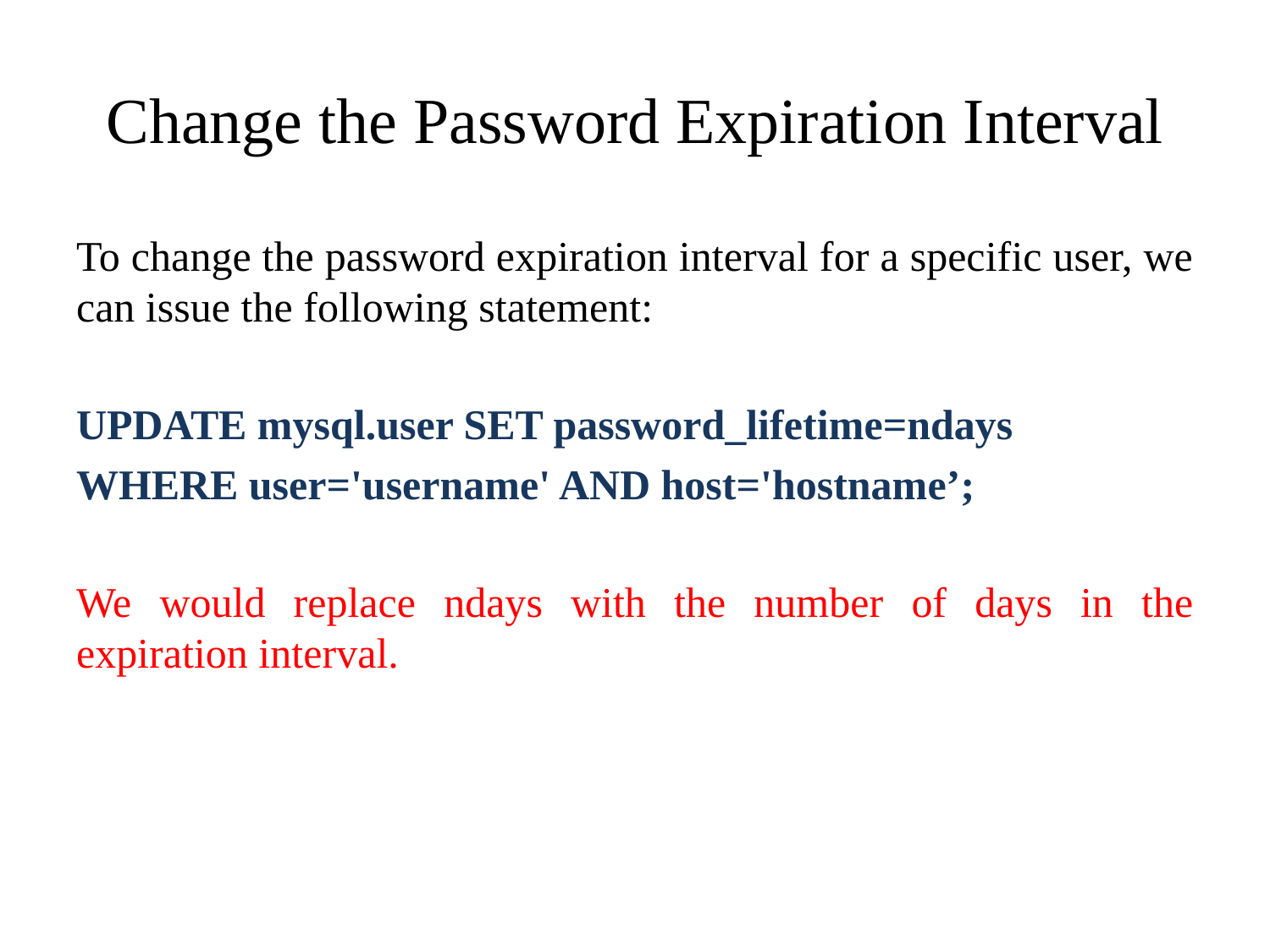

# Change the Password Expiration Interval
To change the password expiration interval for a specific user, we can issue the following statement:

UPDATE mysql.user SET password_lifetime=ndays
WHERE user='username' AND host='hostname’;

We would replace ndays with the number of days in the expiration interval.